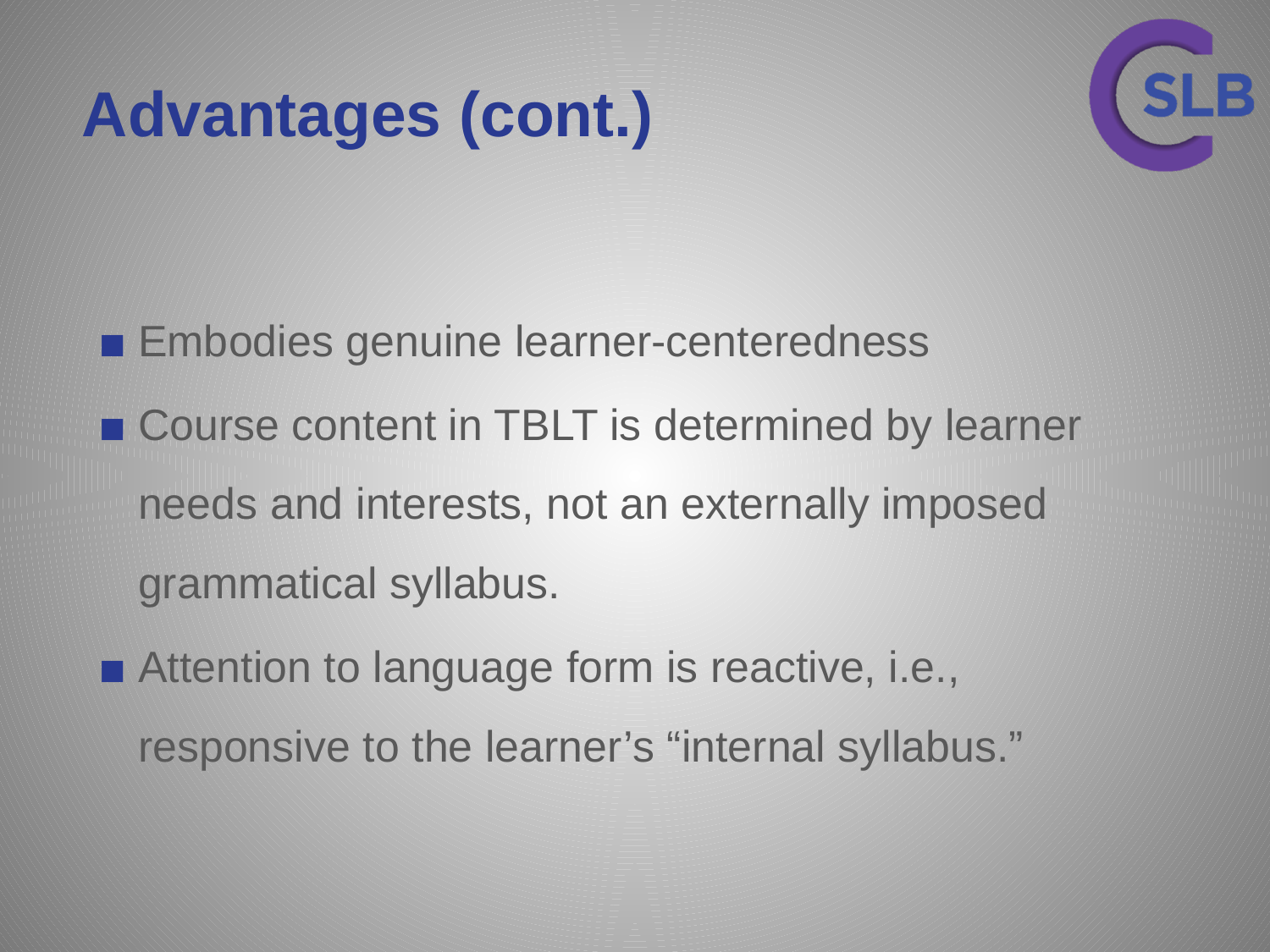

# Advantages (cont.)
Embodies genuine learner-centeredness
Course content in TBLT is determined by learner needs and interests, not an externally imposed grammatical syllabus.
Attention to language form is reactive, i.e., responsive to the learner’s “internal syllabus.”